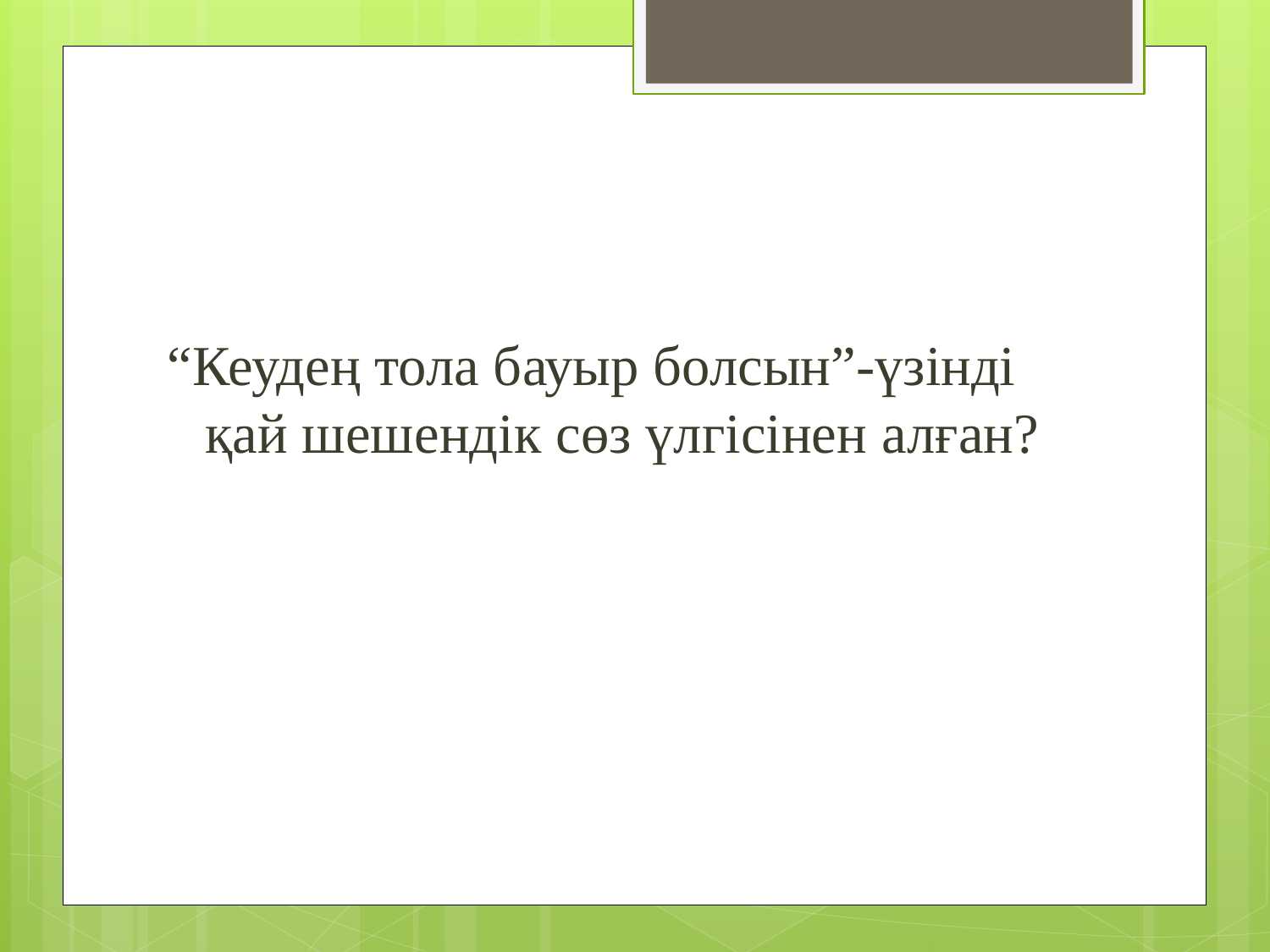

#
“Кеудең тола бауыр болсын”-үзінді қай шешендік сөз үлгісінен алған?